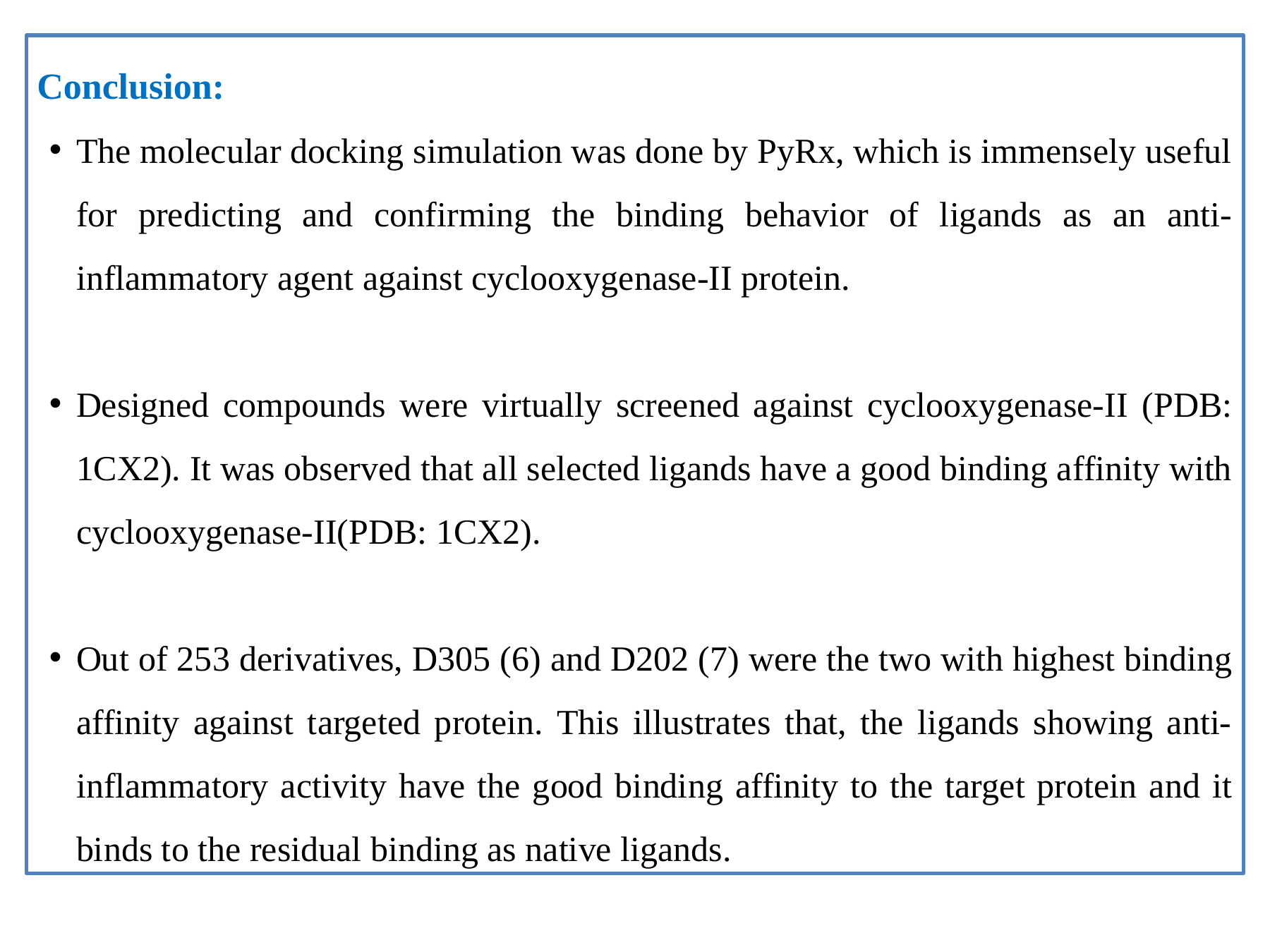

Conclusion:
The molecular docking simulation was done by PyRx, which is immensely useful for predicting and confirming the binding behavior of ligands as an anti-inflammatory agent against cyclooxygenase-II protein.

Designed compounds were virtually screened against cyclooxygenase-II (PDB: 1CX2). It was observed that all selected ligands have a good binding affinity with cyclooxygenase-II(PDB: 1CX2).

Out of 253 derivatives, D305 (6) and D202 (7) were the two with highest binding affinity against targeted protein. This illustrates that, the ligands showing anti-inflammatory activity have the good binding affinity to the target protein and it binds to the residual binding as native ligands.